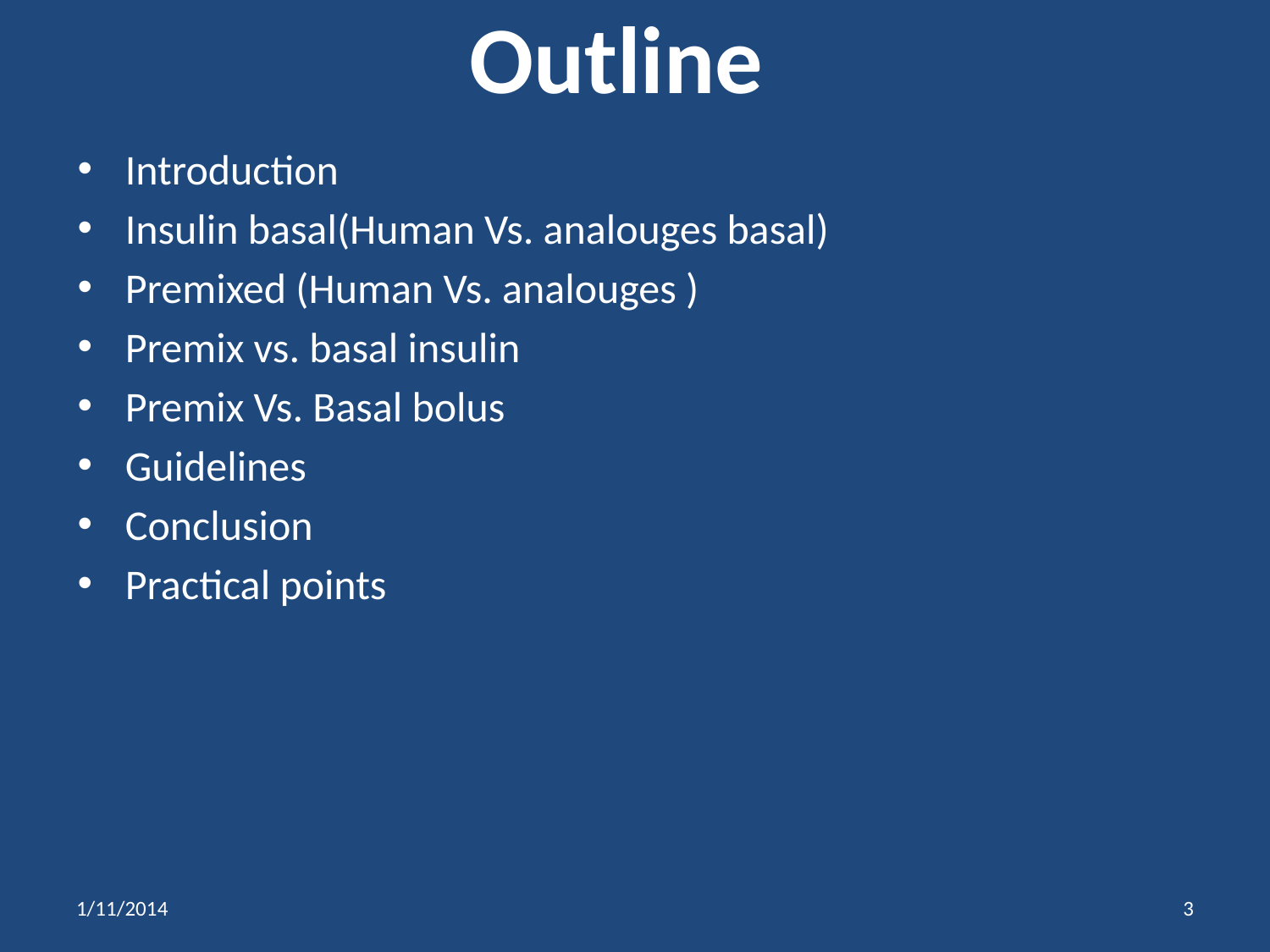

# Outline
Introduction
Insulin basal(Human Vs. analouges basal)
Premixed (Human Vs. analouges )
Premix vs. basal insulin
Premix Vs. Basal bolus
Guidelines
Conclusion
Practical points
1/11/2014

3